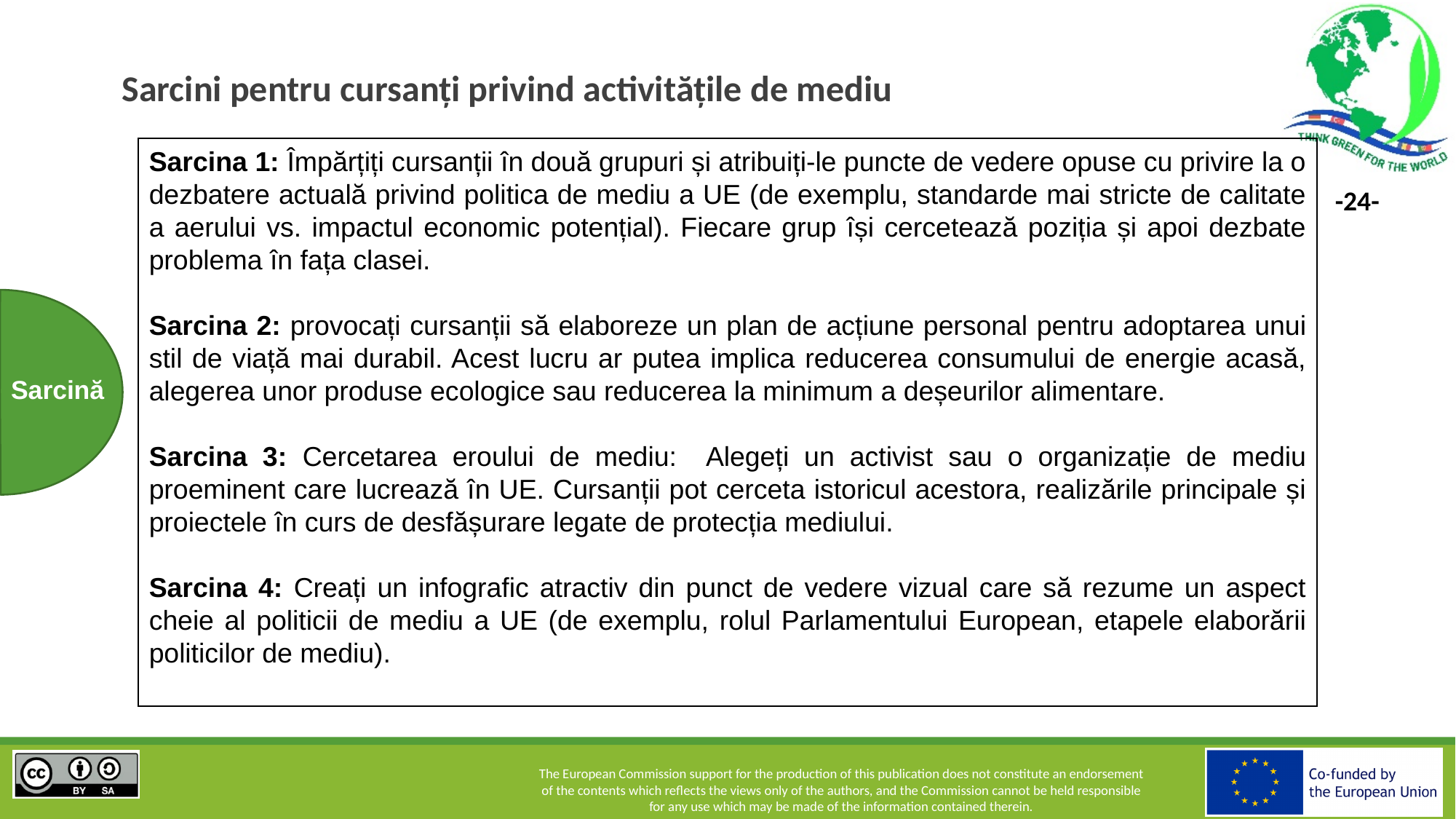

# Sarcini pentru cursanți privind activitățile de mediu
Sarcina 1: Împărțiți cursanții în două grupuri și atribuiți-le puncte de vedere opuse cu privire la o dezbatere actuală privind politica de mediu a UE (de exemplu, standarde mai stricte de calitate a aerului vs. impactul economic potențial). Fiecare grup își cercetează poziția și apoi dezbate problema în fața clasei.

Sarcina 2: provocați cursanții să elaboreze un plan de acțiune personal pentru adoptarea unui stil de viață mai durabil. Acest lucru ar putea implica reducerea consumului de energie acasă, alegerea unor produse ecologice sau reducerea la minimum a deșeurilor alimentare.

Sarcina 3: Cercetarea eroului de mediu:  Alegeți un activist sau o organizație de mediu proeminent care lucrează în UE. Cursanții pot cerceta istoricul acestora, realizările principale și proiectele în curs de desfășurare legate de protecția mediului.

Sarcina 4: Creați un infografic atractiv din punct de vedere vizual care să rezume un aspect cheie al politicii de mediu a UE (de exemplu, rolul Parlamentului European, etapele elaborării politicilor de mediu).

Sarcină